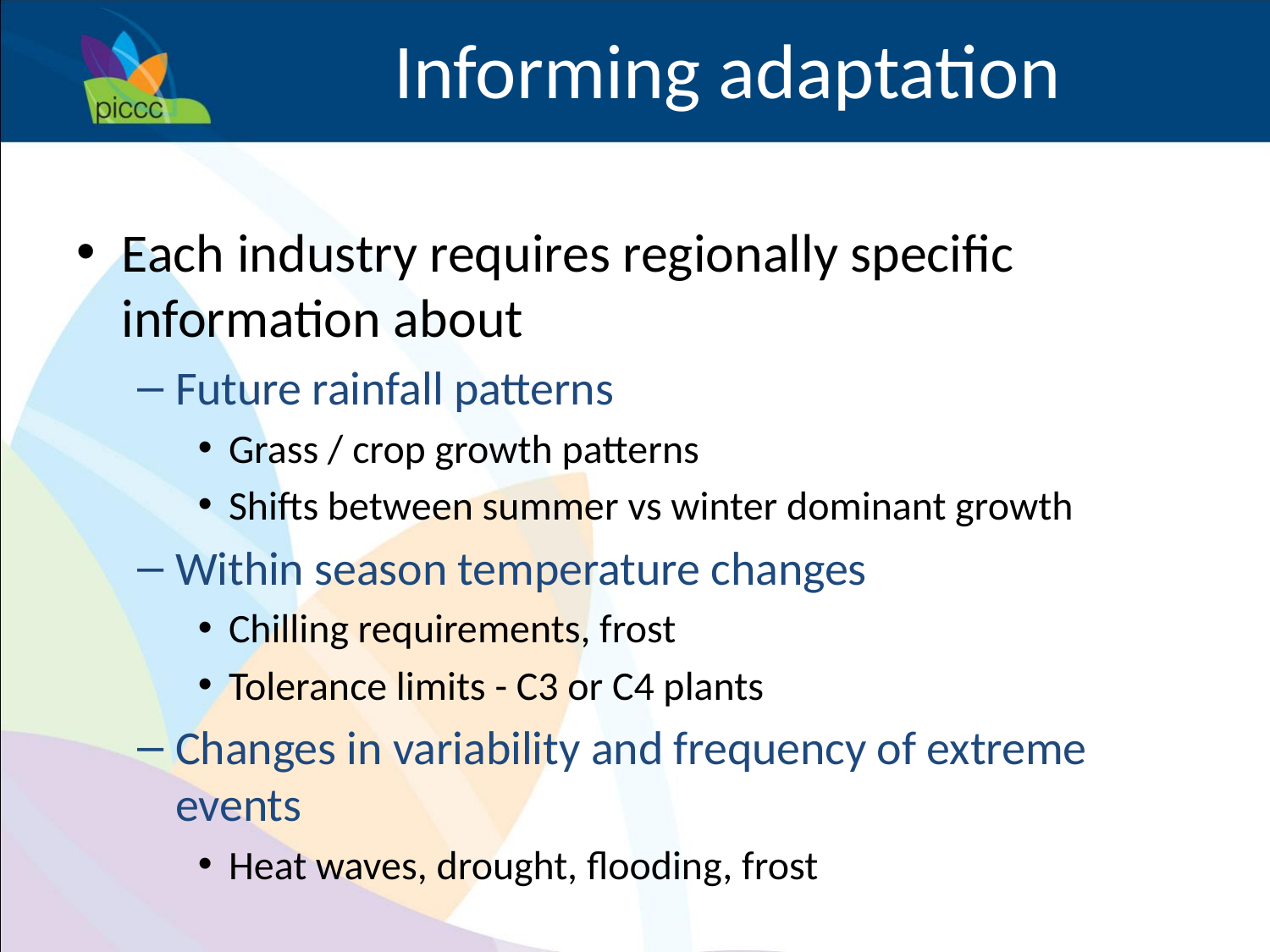

# Informing adaptation
Each industry requires regionally specific information about
Future rainfall patterns
Grass / crop growth patterns
Shifts between summer vs winter dominant growth
Within season temperature changes
Chilling requirements, frost
Tolerance limits - C3 or C4 plants
Changes in variability and frequency of extreme events
Heat waves, drought, flooding, frost